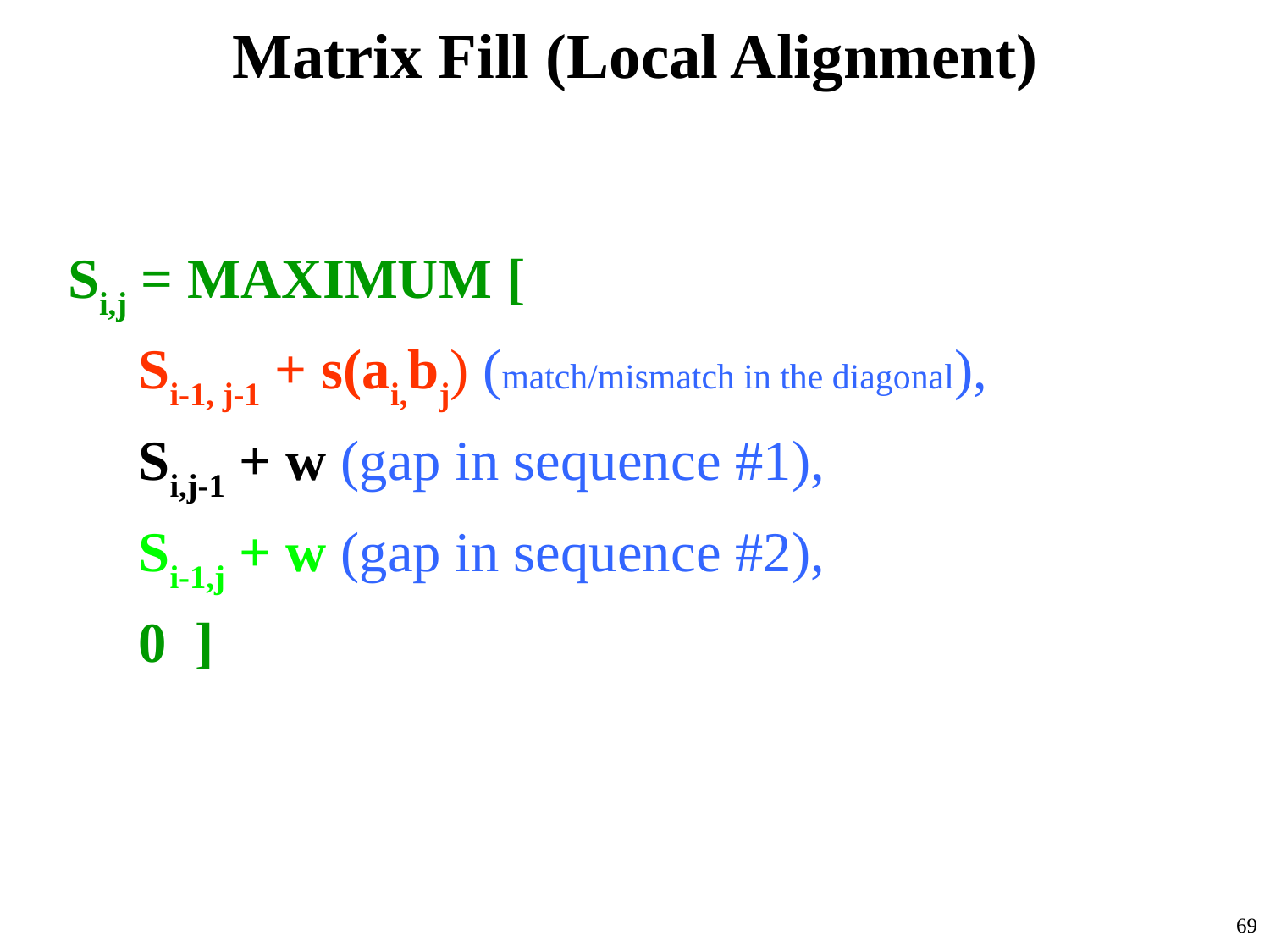

# Matrix Fill (Local Alignment)

Si,j = MAXIMUM [
     Si-1, j-1 + s(ai,bj) (match/mismatch in the diagonal),
     Si,j-1 + w (gap in sequence #1),
     Si-1,j + w (gap in sequence #2),
     0  ]
69